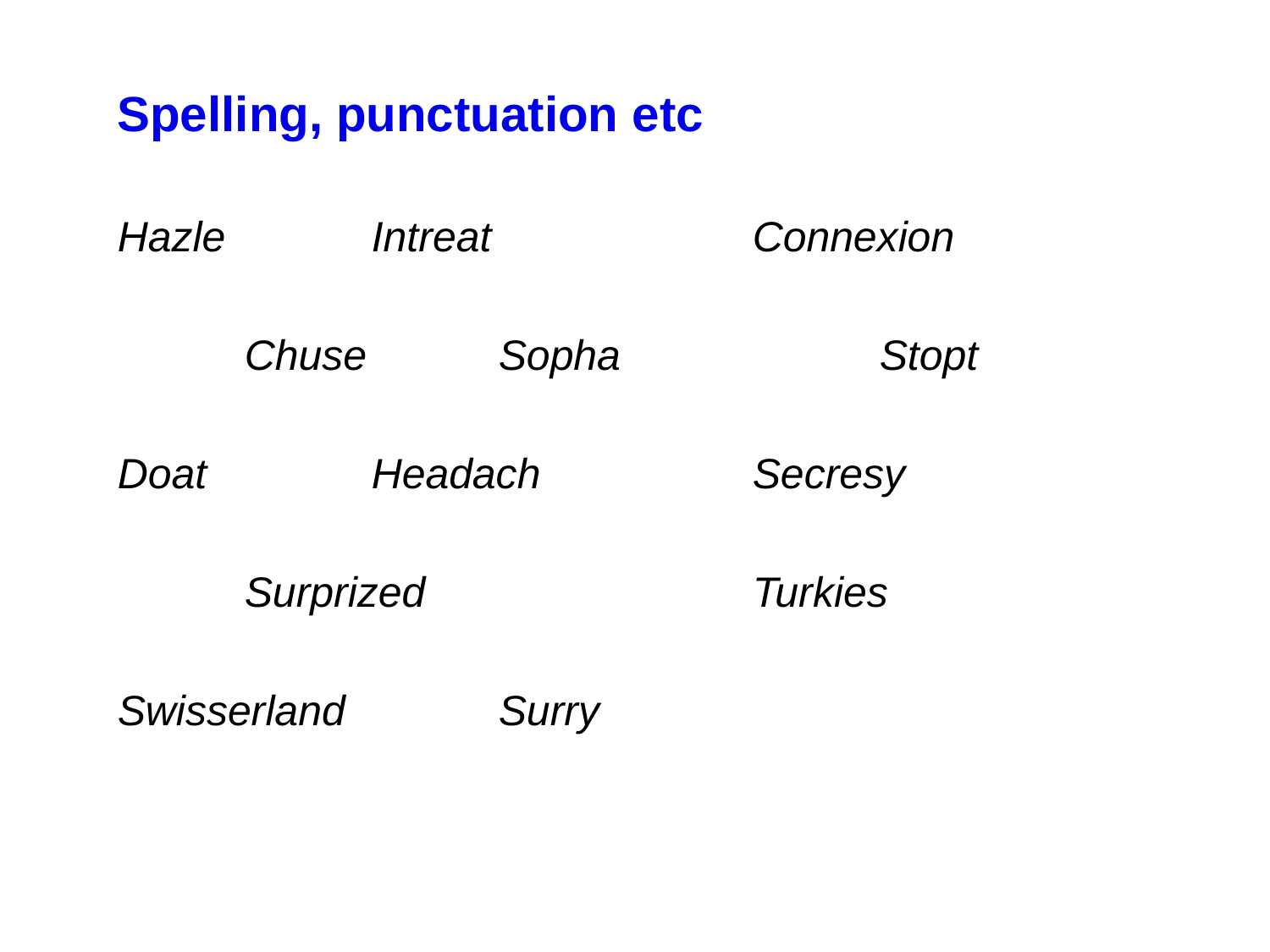

Spelling, punctuation etc

Hazle		Intreat			Connexion

	Chuse		Sopha			Stopt

Doat		Headach		Secresy

	Surprized			Turkies

Swisserland		Surry